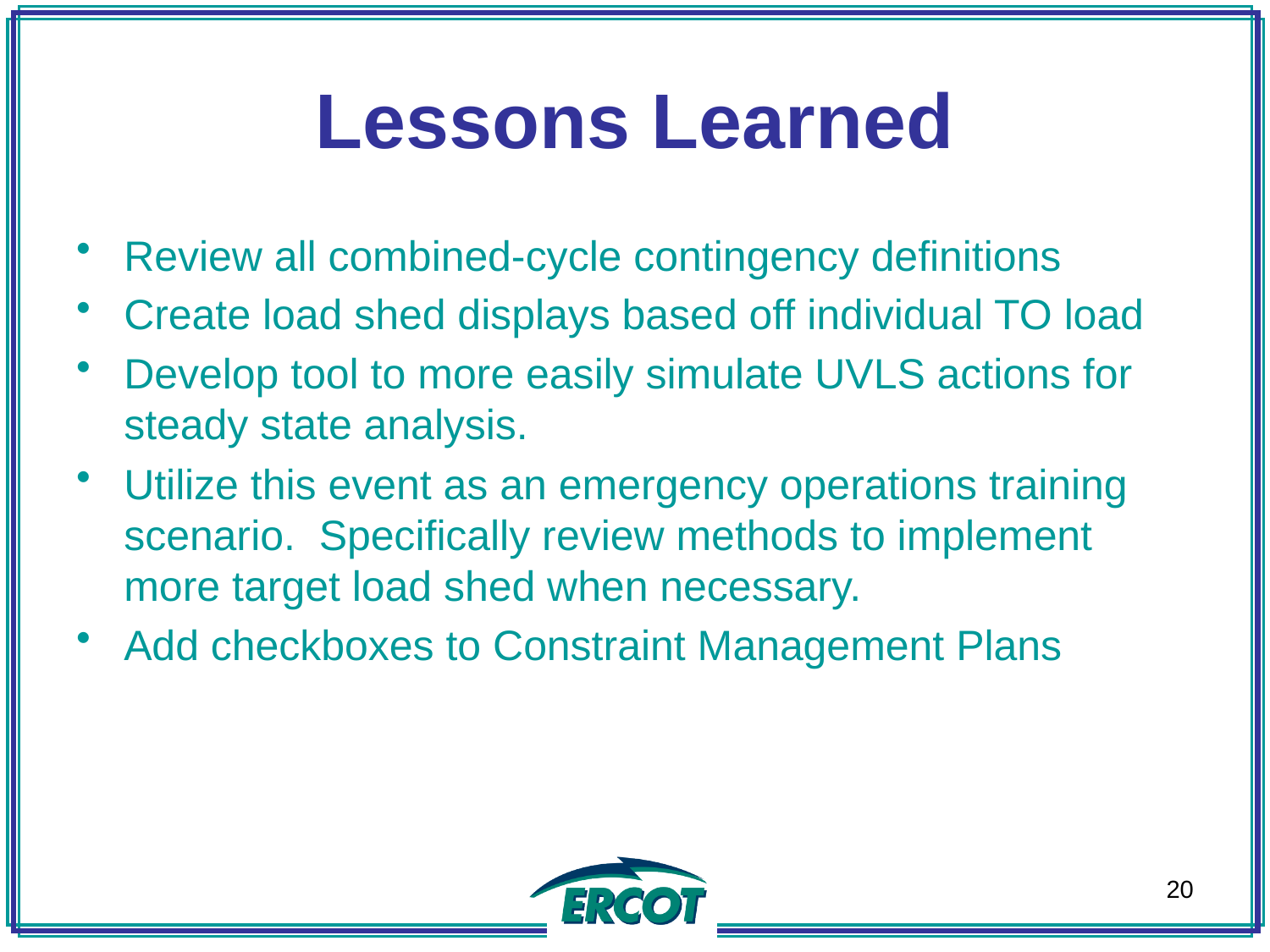

# Lessons Learned
Review all combined-cycle contingency definitions
Create load shed displays based off individual TO load
Develop tool to more easily simulate UVLS actions for steady state analysis.
Utilize this event as an emergency operations training scenario.  Specifically review methods to implement more target load shed when necessary.
Add checkboxes to Constraint Management Plans

20